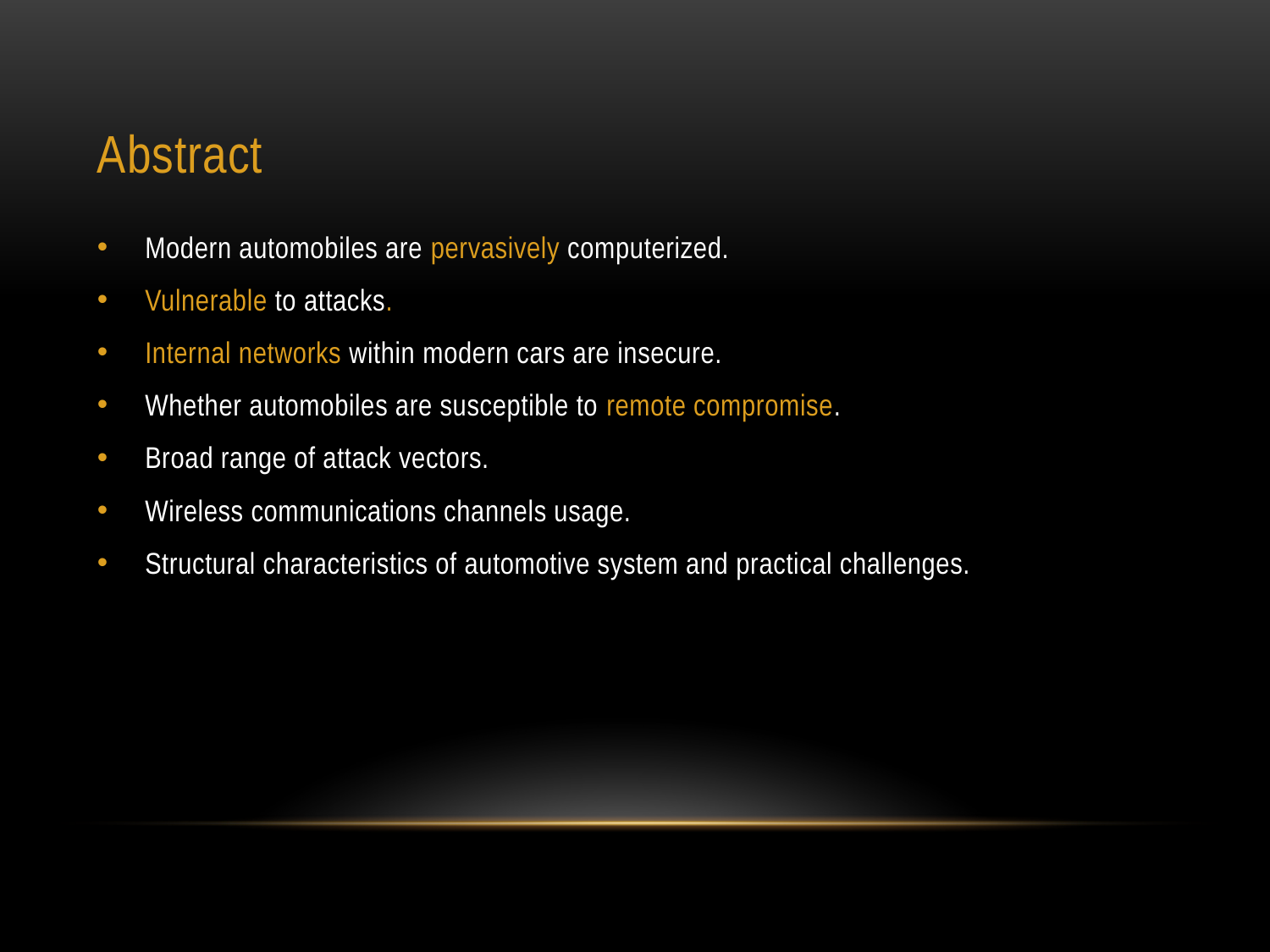

# Abstract
Modern automobiles are pervasively computerized.
Vulnerable to attacks.
Internal networks within modern cars are insecure.
Whether automobiles are susceptible to remote compromise.
Broad range of attack vectors.
Wireless communications channels usage.
Structural characteristics of automotive system and practical challenges.